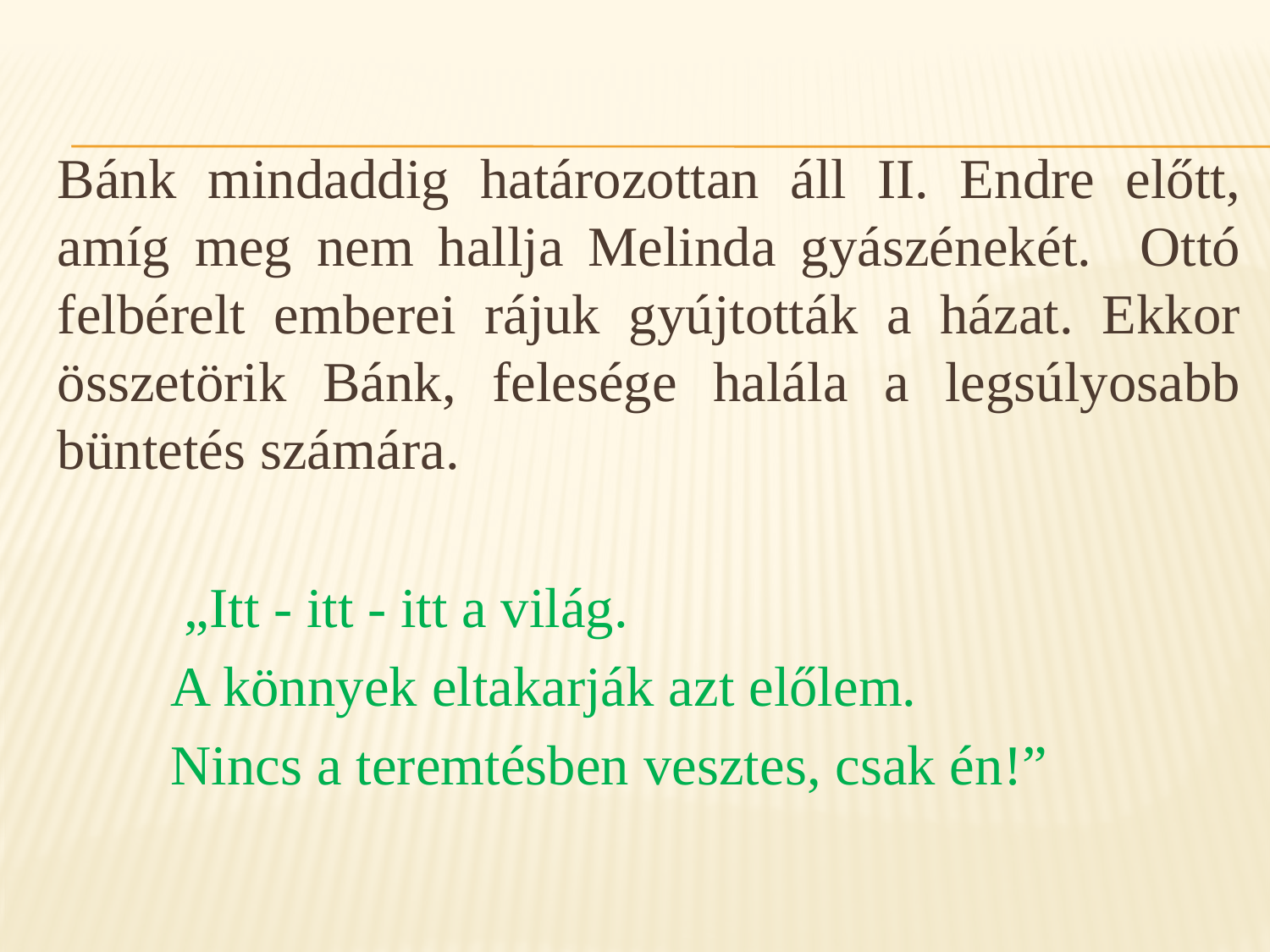

Bánk mindaddig határozottan áll II. Endre előtt, amíg meg nem hallja Melinda gyászénekét.  Ottó felbérelt emberei rájuk gyújtották a házat. Ekkor összetörik Bánk, felesége halála a legsúlyosabb büntetés számára.

 	„Itt - itt - itt a világ.
        A könnyek eltakarják azt előlem.
        Nincs a teremtésben vesztes, csak én!”